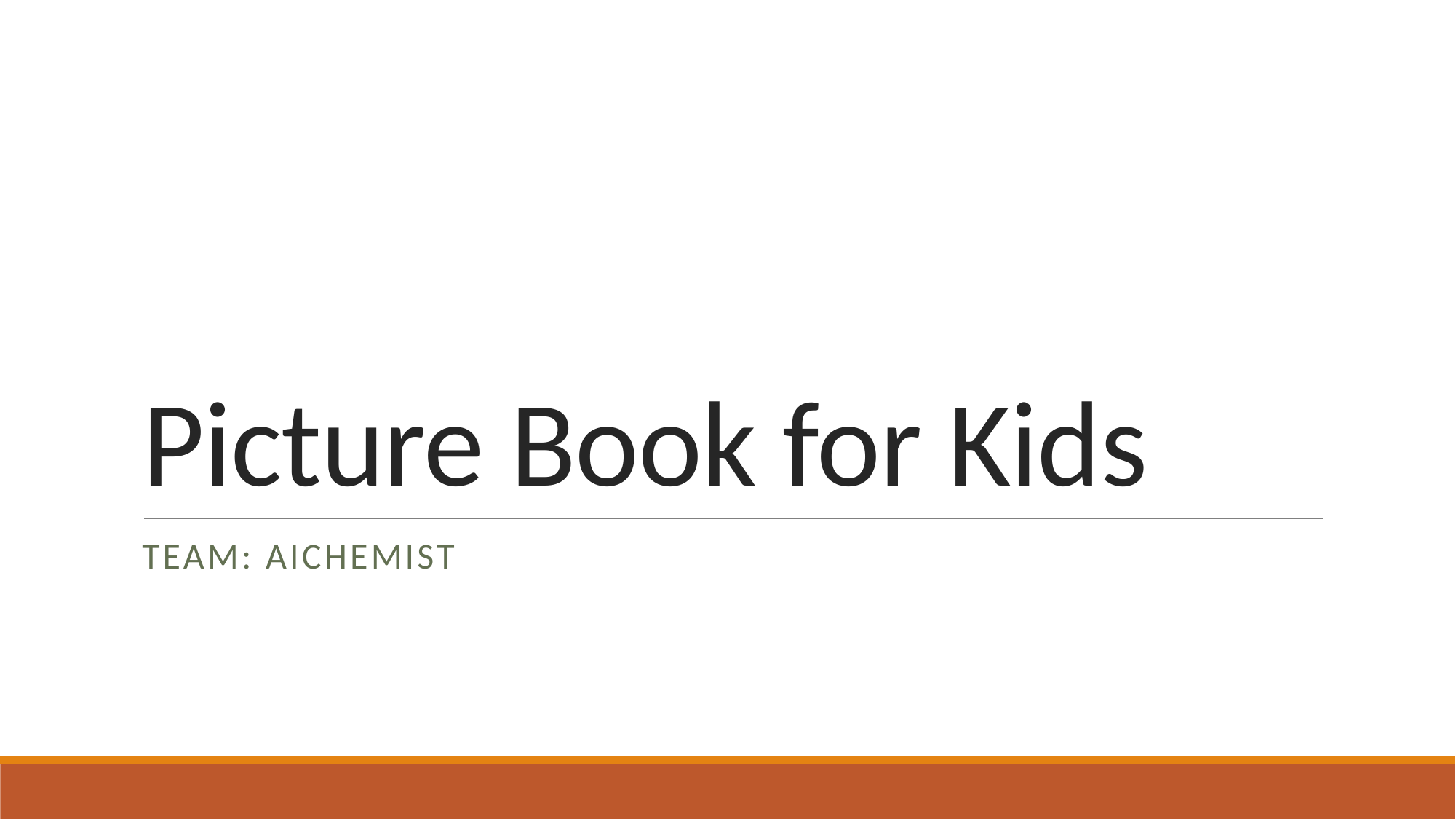

# Picture Book for Kids
TeAM: AICHEMIST